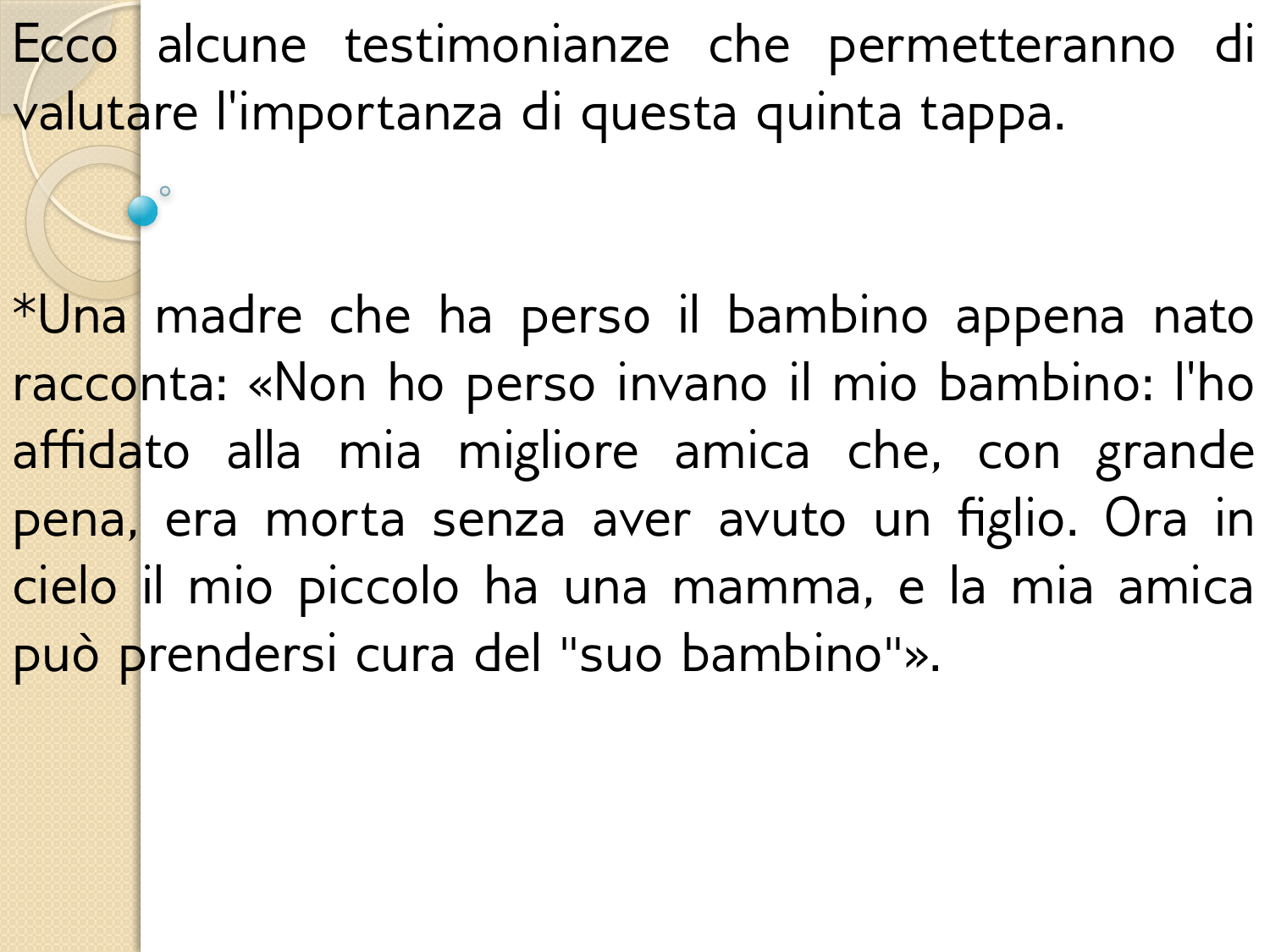

Ecco alcune testimonianze che permetteranno di valutare l'importanza di questa quinta tappa.

*Una madre che ha perso il bambino appena nato racconta: «Non ho perso invano il mio bambino: l'ho affidato alla mia migliore amica che, con grande pena, era morta senza aver avuto un figlio. Ora in cielo il mio piccolo ha una mamma, e la mia amica può prendersi cura del "suo bambino"».